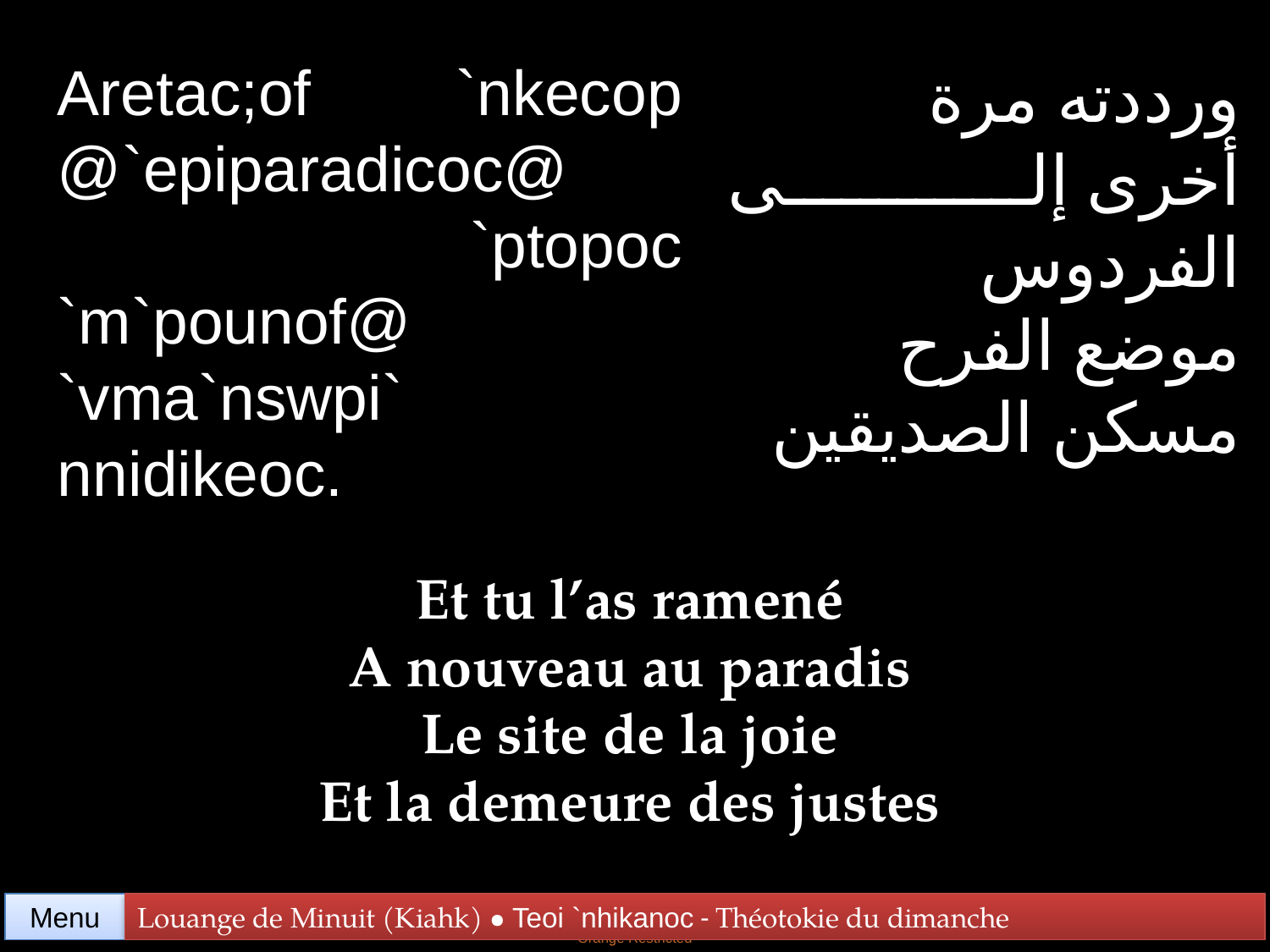

Aretac;of `nkecop @`epiparadicoc@             `ptopoc `m`pounof@        `vma`nswpi` nnidikeoc.
ورددته مرة
أخرى إلى الفردوس
موضع الفرح
مسكن الصديقين
Et tu l’as ramené
A nouveau au paradis
Le site de la joie
Et la demeure des justes
Menu
Louange de Minuit (Kiahk) • Teoi `nhikanoc - Théotokie du dimanche